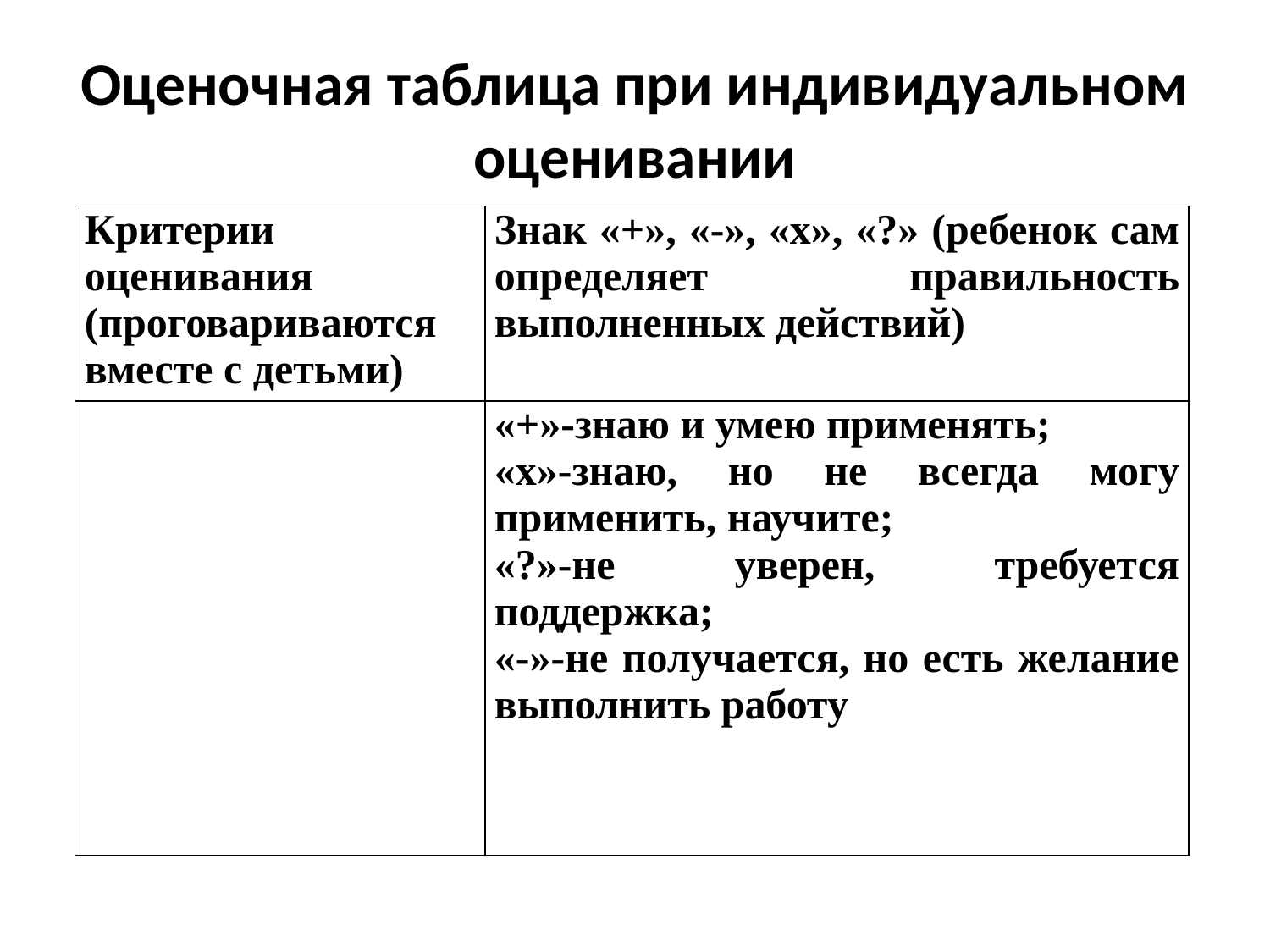

# Оценочная таблица при индивидуальном оценивании
| Критерии оценивания (проговариваются вместе с детьми) | Знак «+», «-», «х», «?» (ребенок сам определяет правильность выполненных действий) |
| --- | --- |
|  | «+»-знаю и умею применять; «х»-знаю, но не всегда могу применить, научите; «?»-не уверен, требуется поддержка; «-»-не получается, но есть желание выполнить работу |